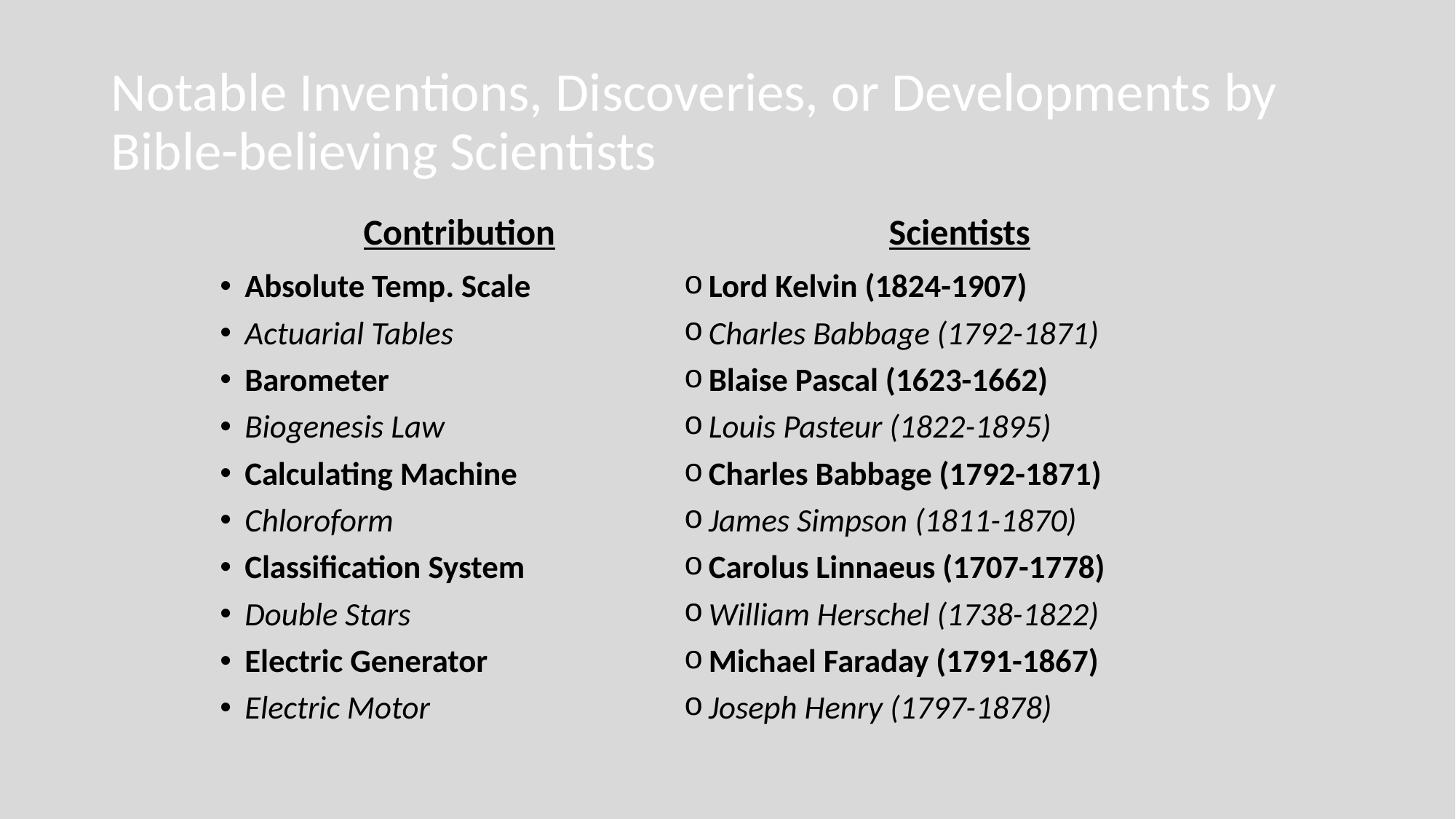

# Notable Inventions, Discoveries, or Developments by Bible-believing Scientists
Contribution
Scientists
Absolute Temp. Scale
Actuarial Tables
Barometer
Biogenesis Law
Calculating Machine
Chloroform
Classification System
Double Stars
Electric Generator
Electric Motor
Lord Kelvin (1824-1907)
Charles Babbage (1792-1871)
Blaise Pascal (1623-1662)
Louis Pasteur (1822-1895)
Charles Babbage (1792-1871)
James Simpson (1811-1870)
Carolus Linnaeus (1707-1778)
William Herschel (1738-1822)
Michael Faraday (1791-1867)
Joseph Henry (1797-1878)